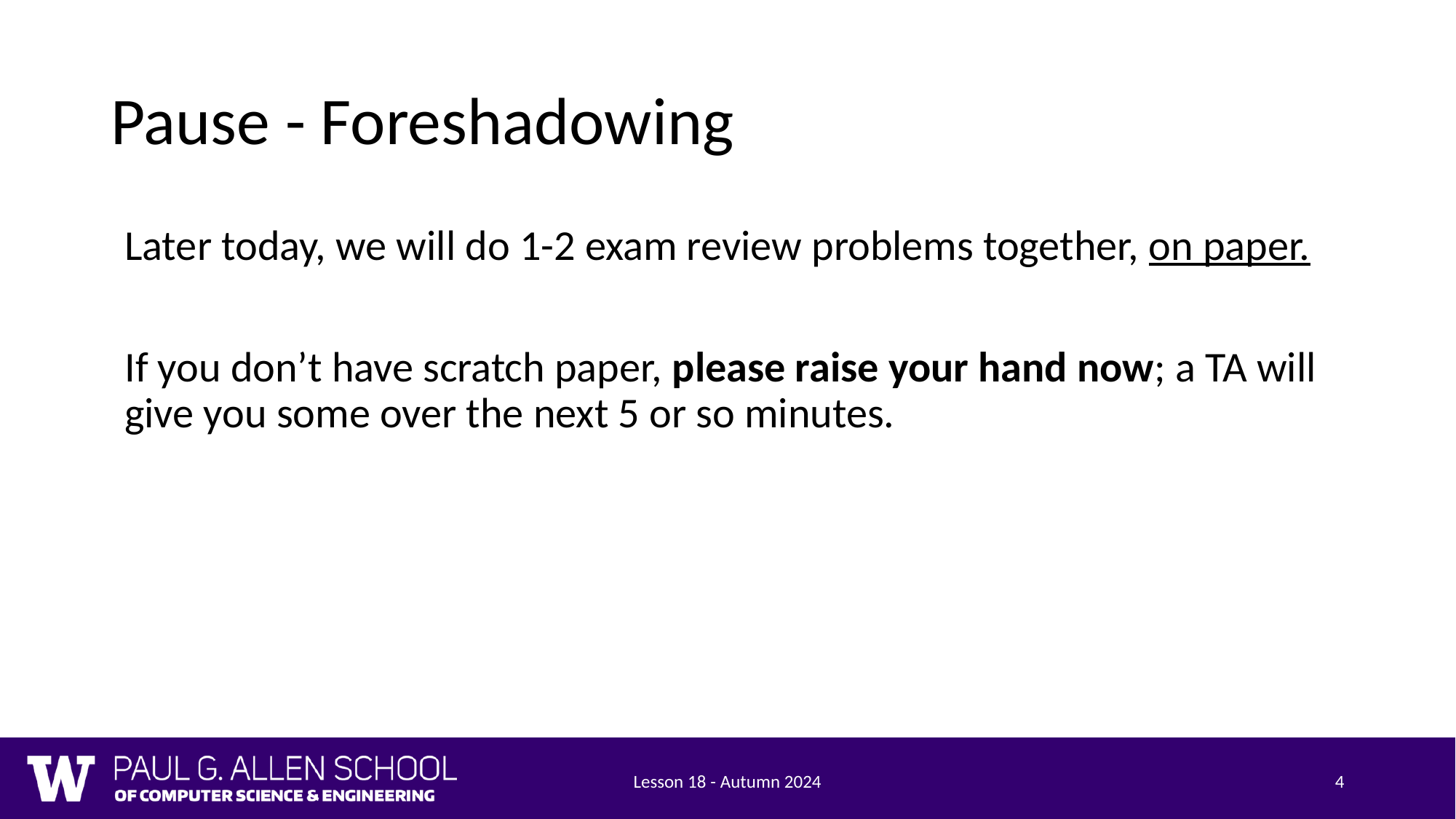

# Pause - Foreshadowing
Later today, we will do 1-2 exam review problems together, on paper.

If you don’t have scratch paper, please raise your hand now; a TA will give you some over the next 5 or so minutes.
Lesson 18 - Autumn 2024
4